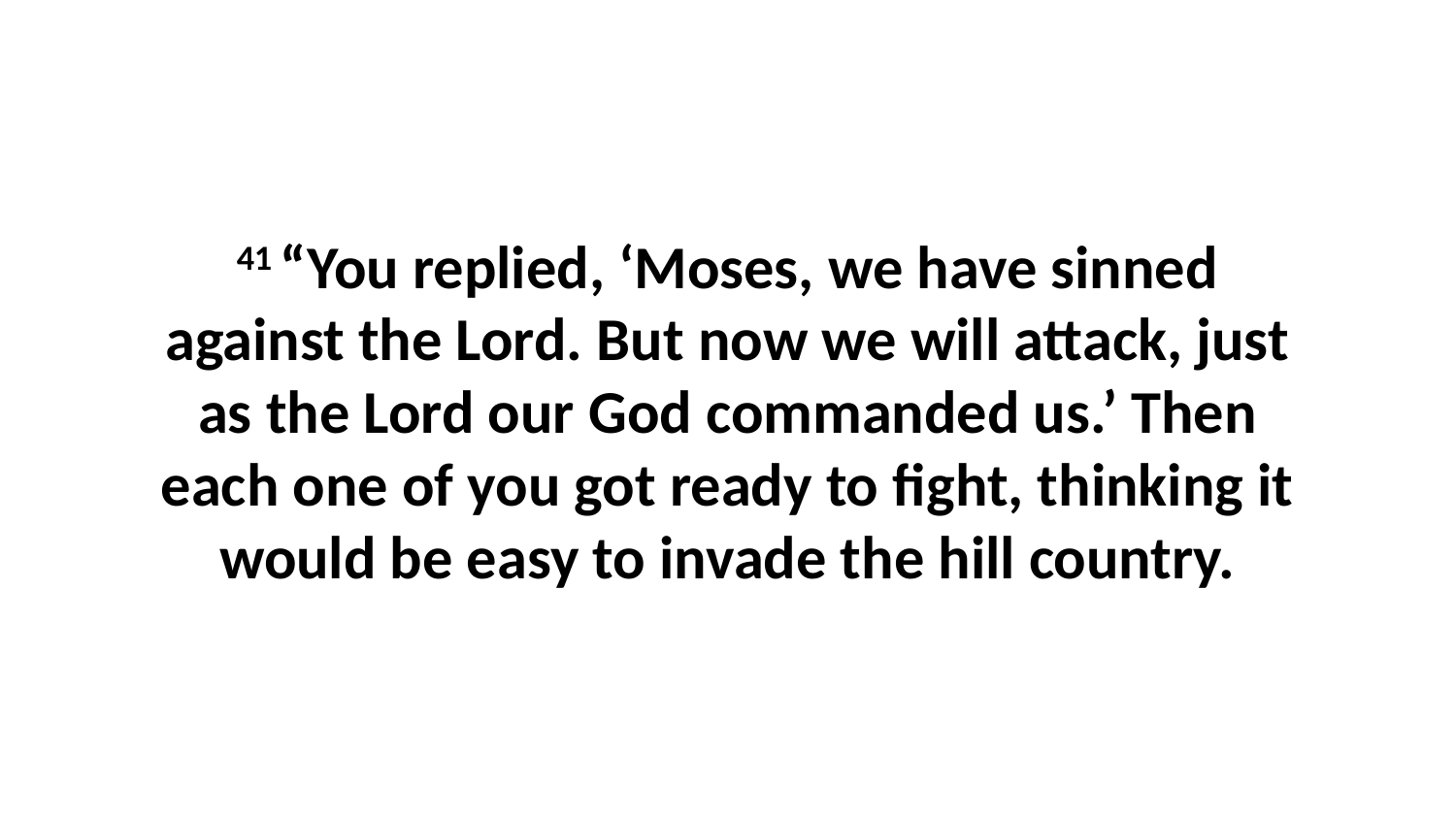

41 “You replied, ‘Moses, we have sinned against the Lord. But now we will attack, just as the Lord our God commanded us.’ Then each one of you got ready to fight, thinking it would be easy to invade the hill country.